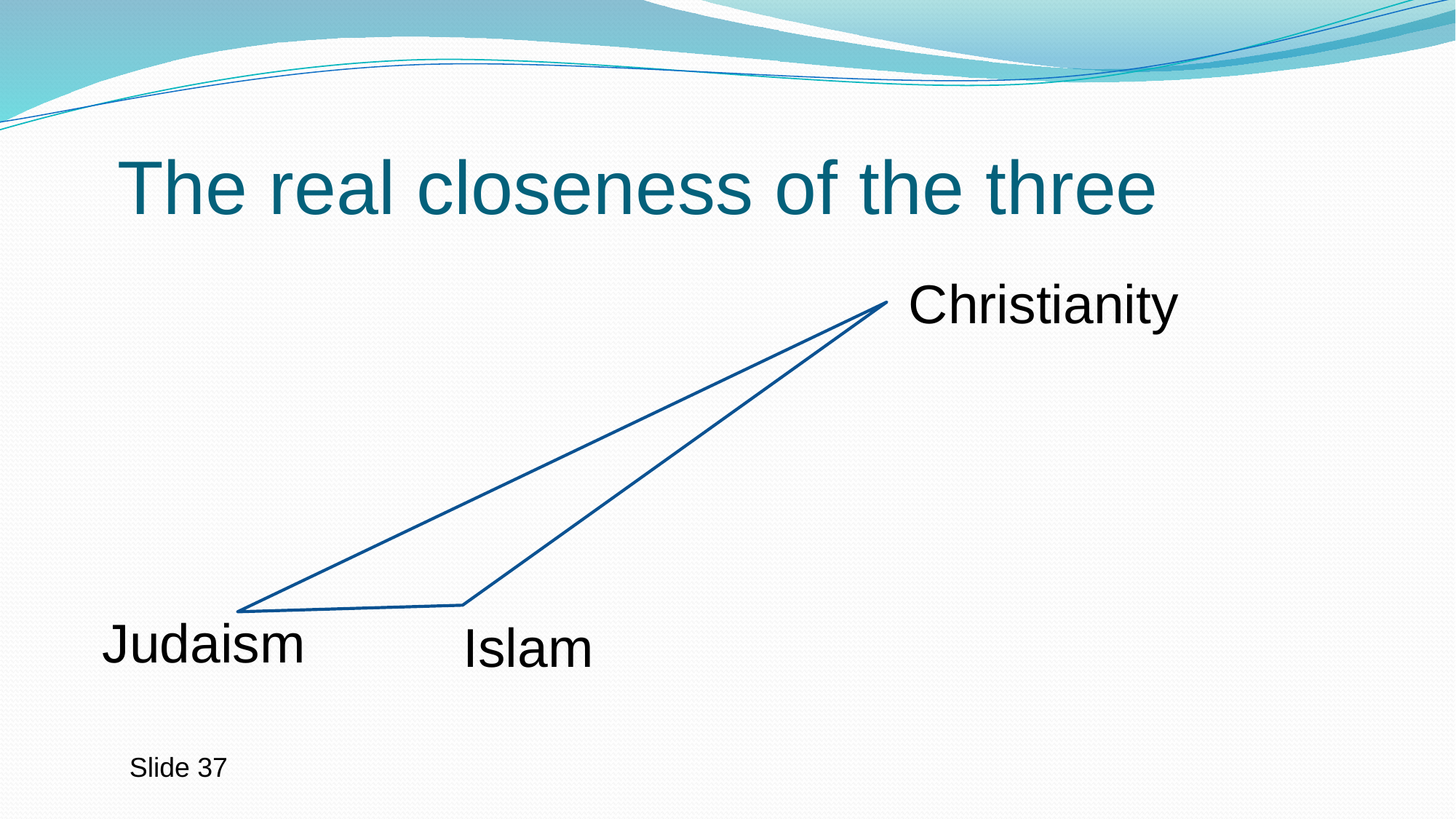

# The real closeness of the three
 Christianity

Judaism
Islam
Slide 37